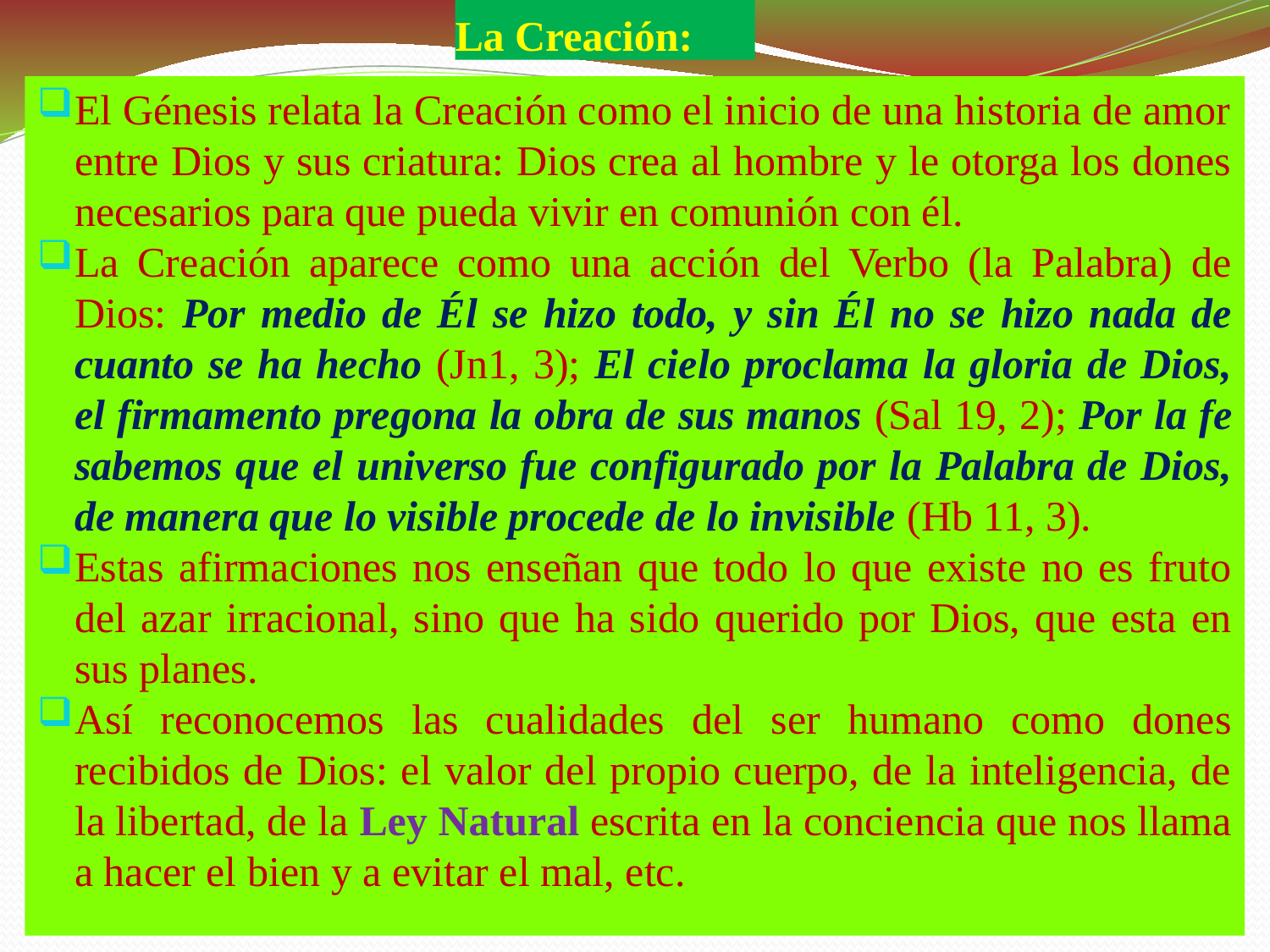

La Creación:
El Génesis relata la Creación como el inicio de una historia de amor entre Dios y sus criatura: Dios crea al hombre y le otorga los dones necesarios para que pueda vivir en comunión con él.
La Creación aparece como una acción del Verbo (la Palabra) de Dios: Por medio de Él se hizo todo, y sin Él no se hizo nada de cuanto se ha hecho (Jn1, 3); El cielo proclama la gloria de Dios, el firmamento pregona la obra de sus manos (Sal 19, 2); Por la fe sabemos que el universo fue configurado por la Palabra de Dios, de manera que lo visible procede de lo invisible (Hb 11, 3).
Estas afirmaciones nos enseñan que todo lo que existe no es fruto del azar irracional, sino que ha sido querido por Dios, que esta en sus planes.
Así reconocemos las cualidades del ser humano como dones recibidos de Dios: el valor del propio cuerpo, de la inteligencia, de la libertad, de la Ley Natural escrita en la conciencia que nos llama a hacer el bien y a evitar el mal, etc.